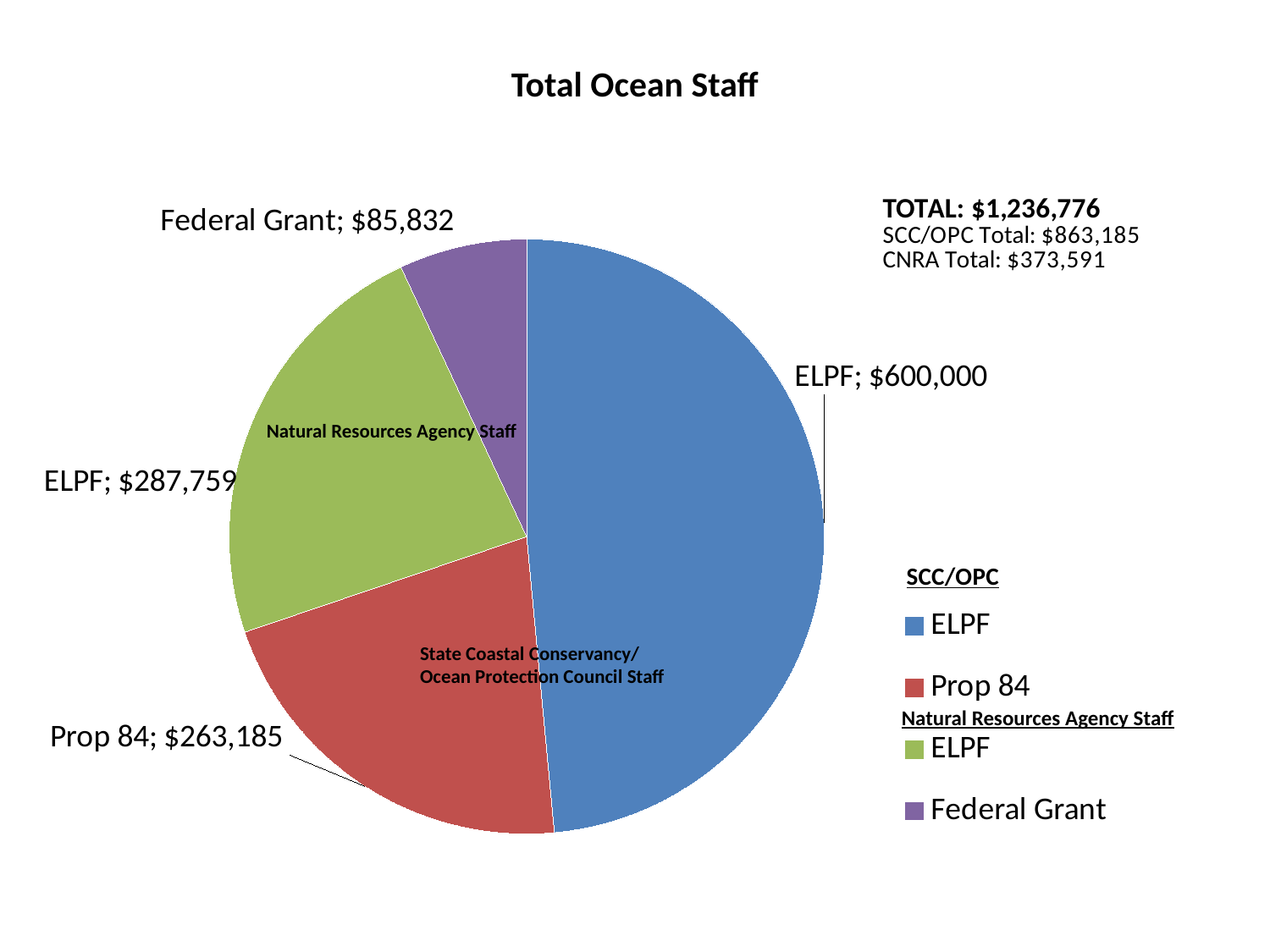

# Total Ocean Staff

### Chart

| Category | Column1 |
|---|---|
| ELPF | 600000.0 |
| Prop 84 | 263185.0 |
| ELPF | 287759.0 |
| Federal Grant | 85832.0 |
Natural Resources Agency Staff

State Coastal Conservancy/
Ocean Protection Council Staff

Natural Resources Agency Staff